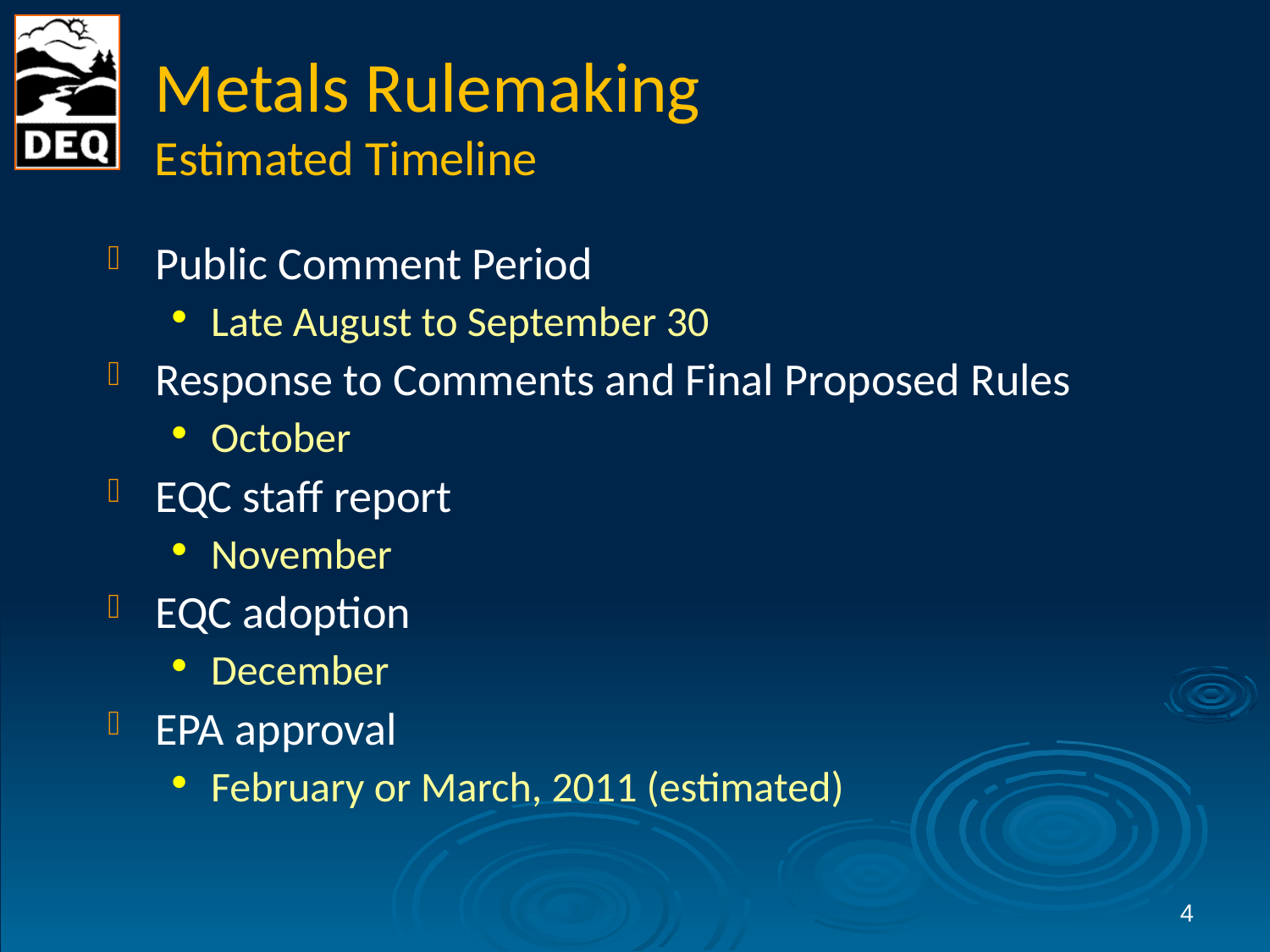

# Metals Rulemaking Estimated Timeline
Public Comment Period
Late August to September 30
Response to Comments and Final Proposed Rules
October
EQC staff report
November
EQC adoption
December
EPA approval
February or March, 2011 (estimated)

4